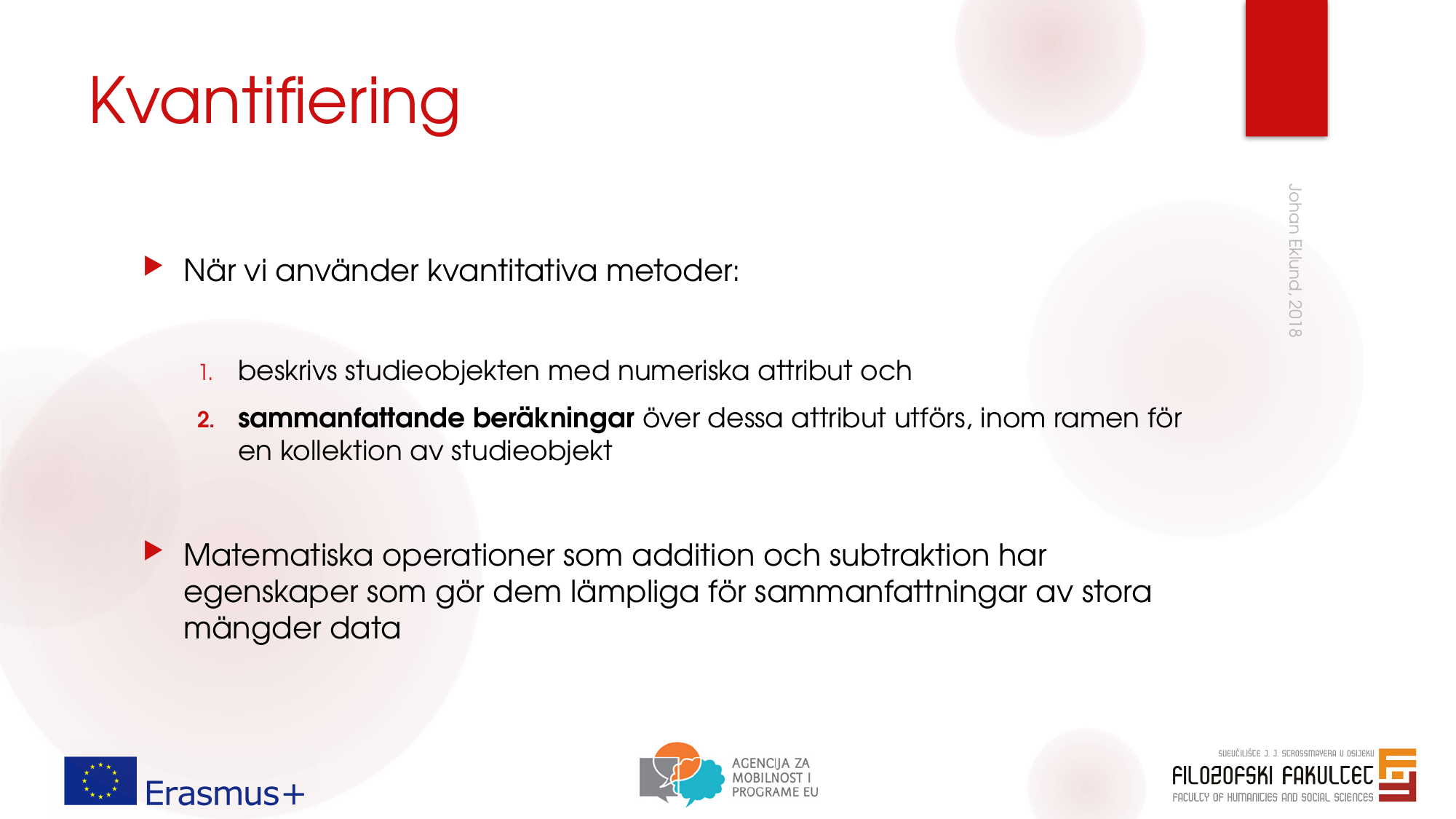

# Kvantifiering
När vi använder kvantitativa metoder:

beskrivs studieobjekten med numeriska attribut och
sammanfattande beräkningar över dessa attribut utförs, inom ramen för en kollektion av studieobjekt

Matematiska operationer som addition och subtraktion har egenskaper som gör dem lämpliga för sammanfattningar av stora mängder data

Johan Eklund, 2018